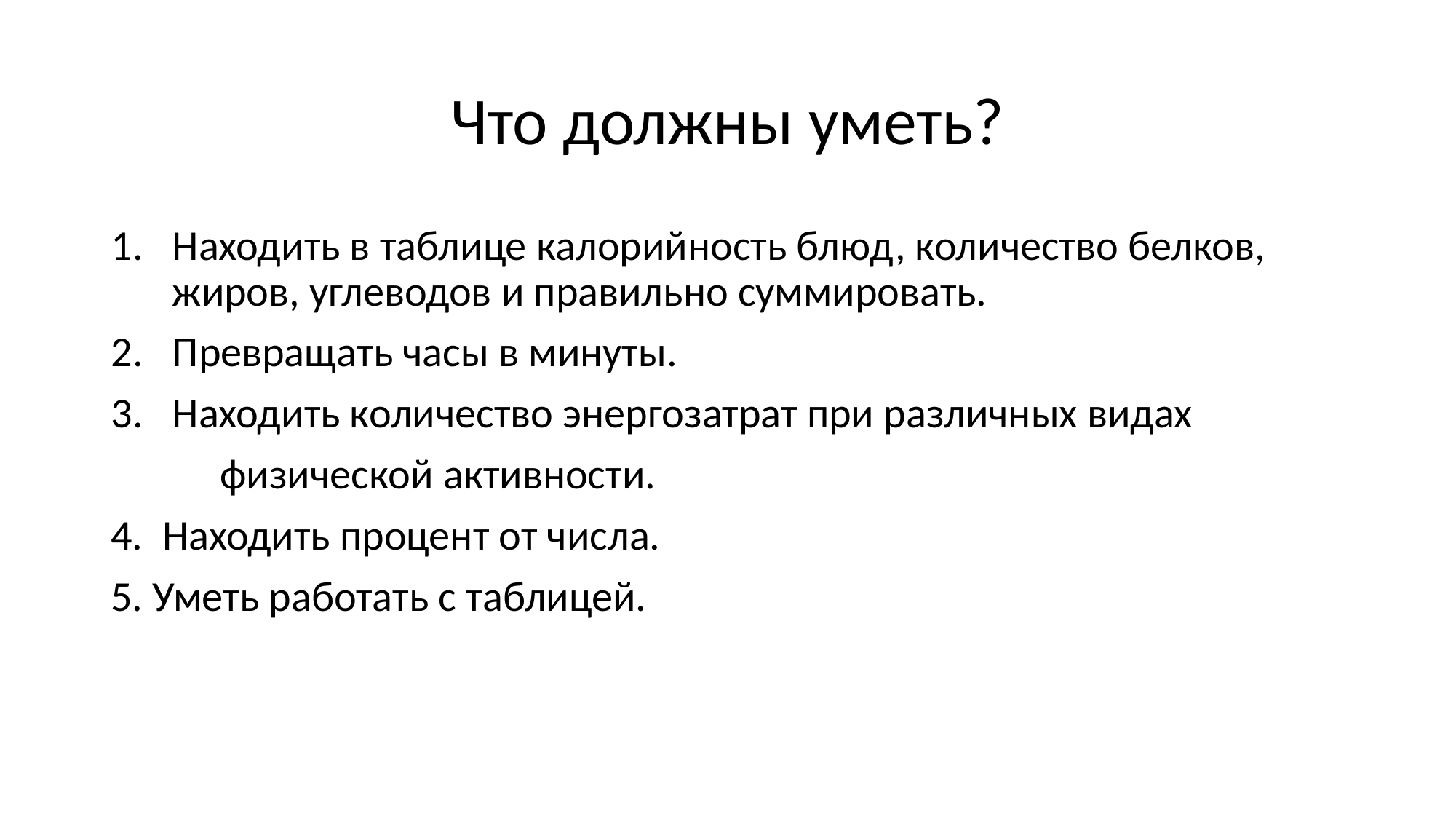

# Что должны уметь?
Находить в таблице калорийность блюд, количество белков, жиров, углеводов и правильно суммировать.
Превращать часы в минуты.
Находить количество энергозатрат при раз­лич­ных видах
	фи­зи­че­ской активности.
4.  Находить процент от числа.
5. Уметь работать с таблицей.